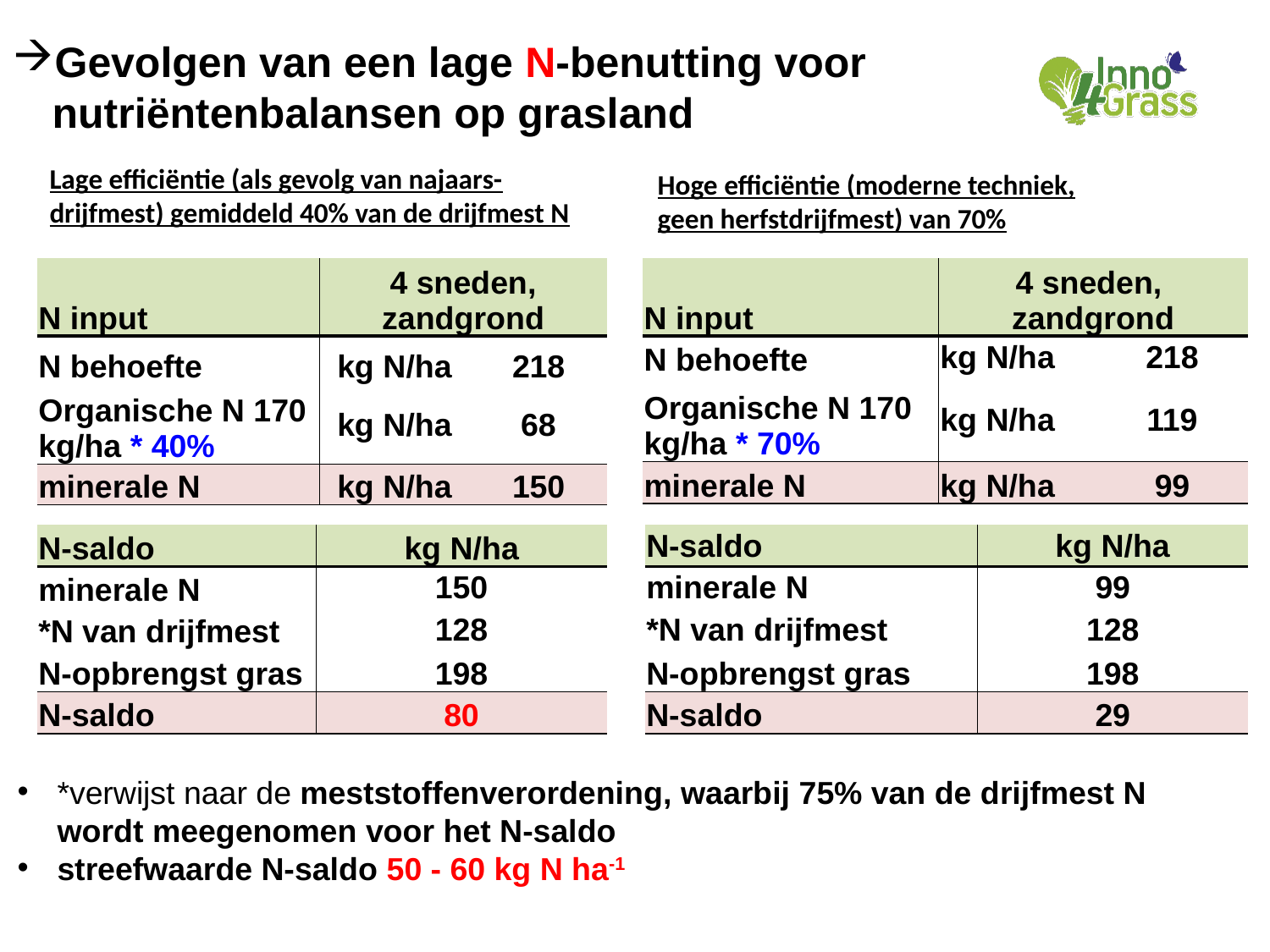

Gevolgen van een lage N-benutting voor nutriëntenbalansen op grasland
Lage efficiëntie (als gevolg van najaars-drijfmest) gemiddeld 40% van de drijfmest N
Hoge efficiëntie (moderne techniek, geen herfstdrijfmest) van 70%
| N input | 4 sneden, zandgrond |  |
| --- | --- | --- |
| N behoefte | kg N/ha | 218 |
| Organische N 170 kg/ha \* 40% | kg N/ha | 68 |
| minerale N | kg N/ha | 150 |
| N input | 4 sneden, zandgrond |  |
| --- | --- | --- |
| N behoefte | kg N/ha | 218 |
| Organische N 170 kg/ha \* 70% | kg N/ha | 119 |
| minerale N | kg N/ha | 99 |
| N-saldo | kg N/ha |
| --- | --- |
| minerale N | 150 |
| \*N van drijfmest | 128 |
| N-opbrengst gras | 198 |
| N-saldo | 80 |
| N-saldo | kg N/ha |
| --- | --- |
| minerale N | 99 |
| \*N van drijfmest | 128 |
| N-opbrengst gras | 198 |
| N-saldo | 29 |
*verwijst naar de meststoffenverordening, waarbij 75% van de drijfmest N wordt meegenomen voor het N-saldo
streefwaarde N-saldo 50 - 60 kg N ha-1